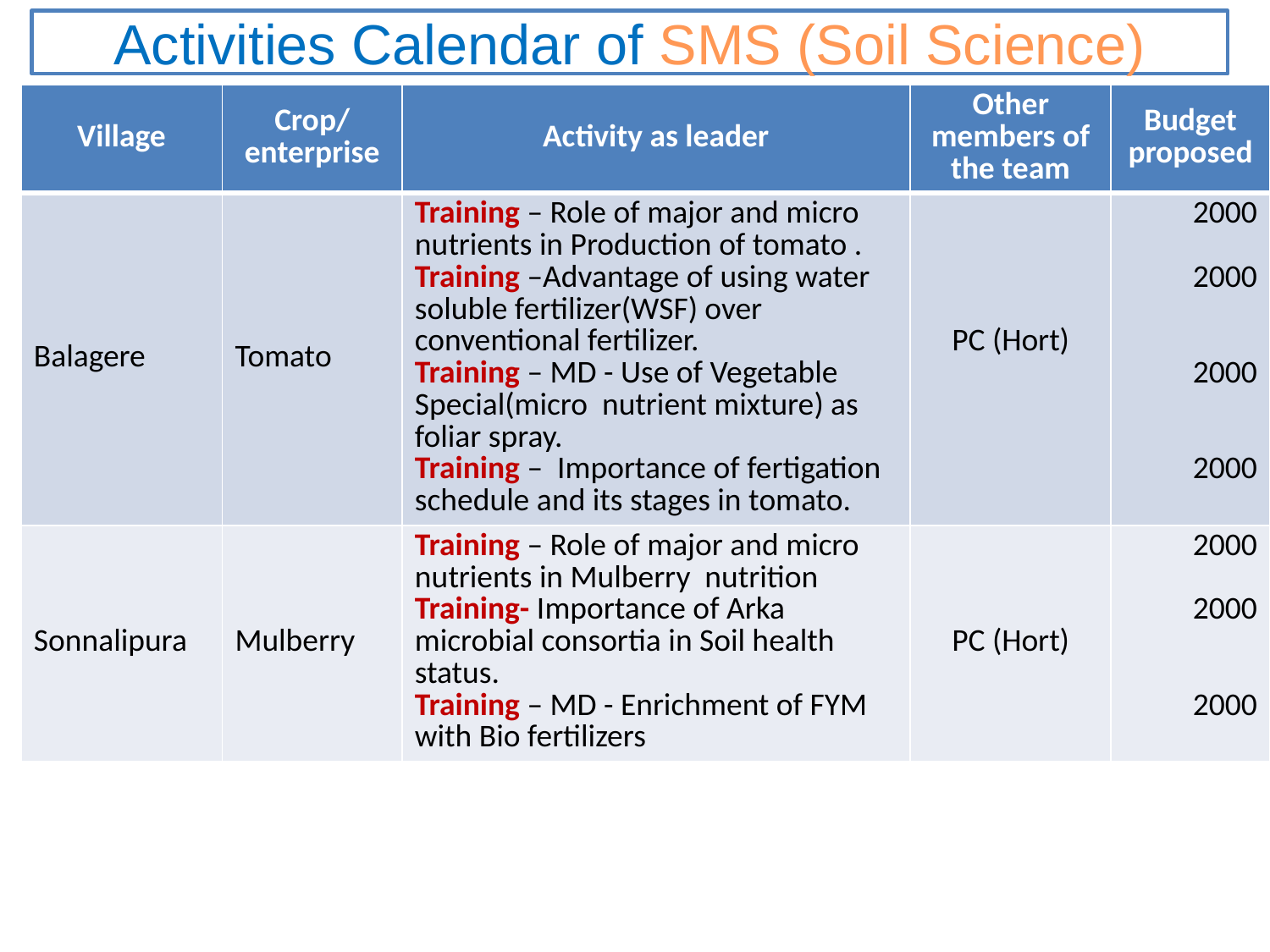

Activities Calendar of SMS (Soil Science)
| Village | Crop/ enterprise | Activity as leader | Other members of the team | Budget proposed |
| --- | --- | --- | --- | --- |
| Balagere | Tomato | Training – Role of major and micro nutrients in Production of tomato . Training –Advantage of using water soluble fertilizer(WSF) over conventional fertilizer. Training – MD - Use of Vegetable Special(micro nutrient mixture) as foliar spray. Training – Importance of fertigation schedule and its stages in tomato. | PC (Hort) | 2000 2000 2000 2000 |
| Sonnalipura | Mulberry | Training – Role of major and micro nutrients in Mulberry nutrition Training- Importance of Arka microbial consortia in Soil health status. Training – MD - Enrichment of FYM with Bio fertilizers | PC (Hort) | 2000 2000 2000 |